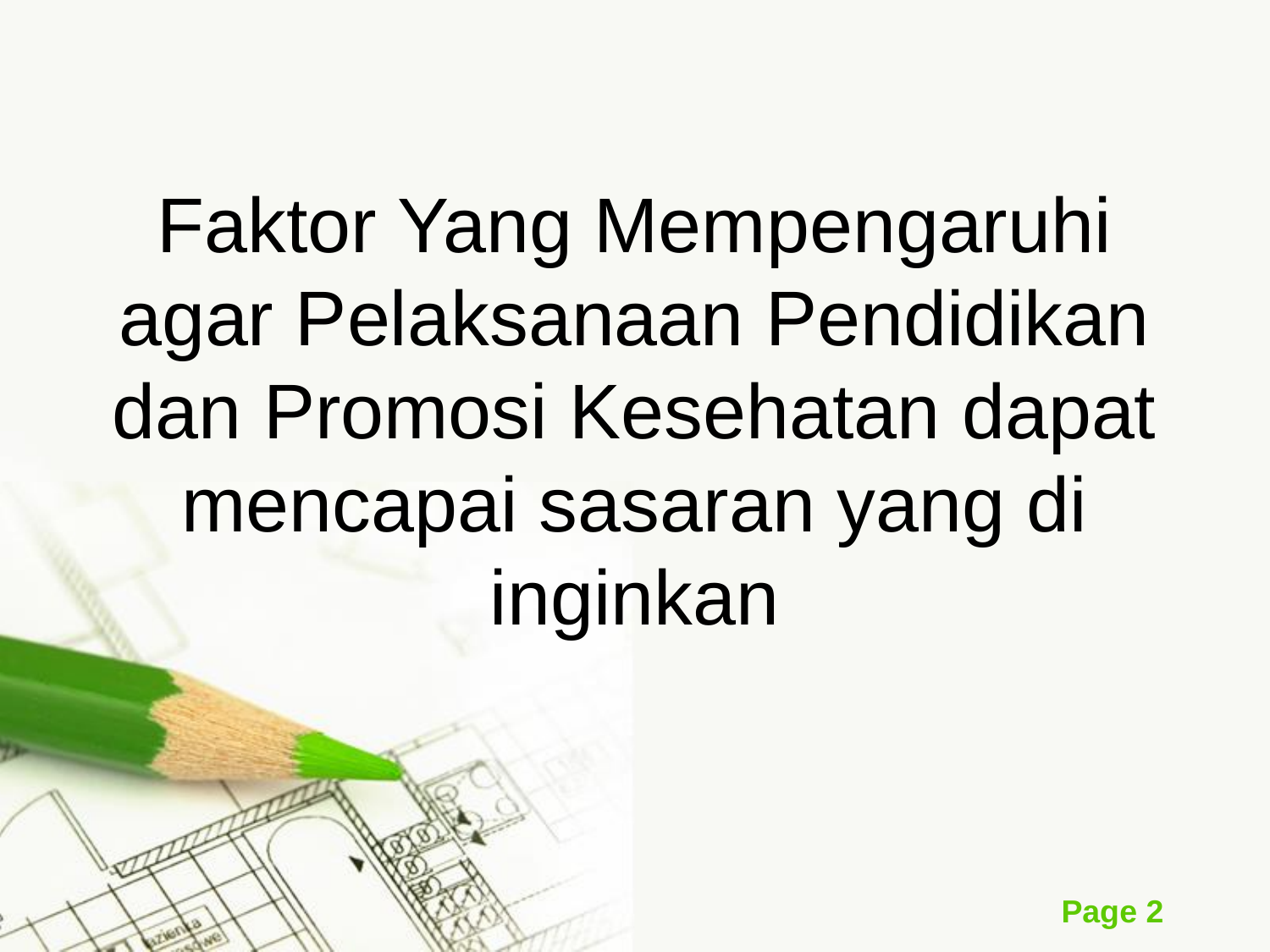

# Faktor Yang Mempengaruhi agar Pelaksanaan Pendidikan dan Promosi Kesehatan dapat mencapai sasaran yang di inginkan